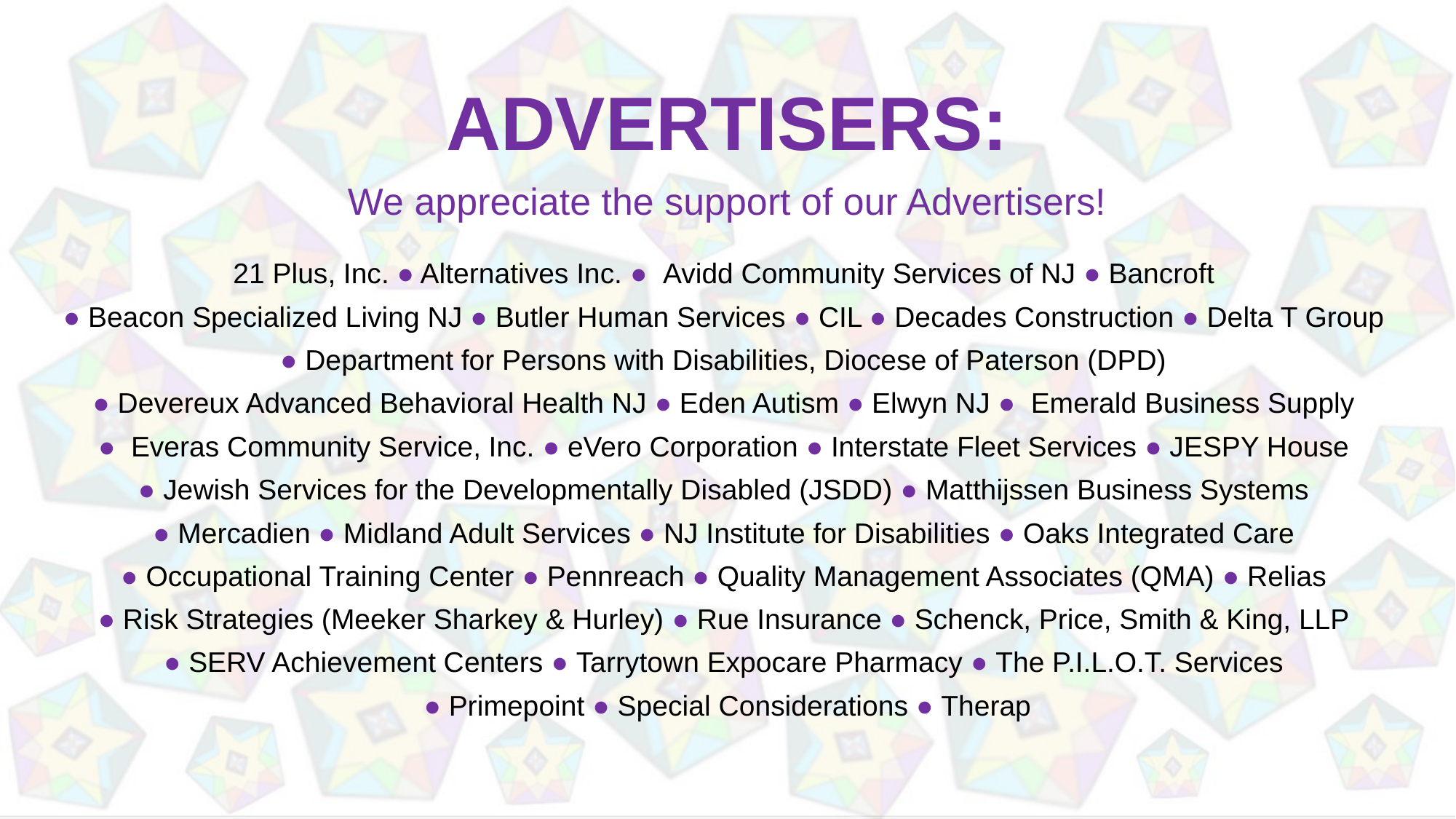

Advertisers:
We appreciate the support of our Advertisers!

21 Plus, Inc. ● Alternatives Inc. ●  Avidd Community Services of NJ ● Bancroft
● Beacon Specialized Living NJ ● Butler Human Services ● CIL ● Decades Construction ● Delta T Group
● Department for Persons with Disabilities, Diocese of Paterson (DPD)
● Devereux Advanced Behavioral Health NJ ● Eden Autism ● Elwyn NJ ●  Emerald Business Supply
●  Everas Community Service, Inc. ● eVero Corporation ● Interstate Fleet Services ● JESPY House
● Jewish Services for the Developmentally Disabled (JSDD) ● Matthijssen Business Systems
● Mercadien ● Midland Adult Services ● NJ Institute for Disabilities ● Oaks Integrated Care
● Occupational Training Center ● Pennreach ● Quality Management Associates (QMA) ● Relias
● Risk Strategies (Meeker Sharkey & Hurley) ● Rue Insurance ● Schenck, Price, Smith & King, LLP
● SERV Achievement Centers ● Tarrytown Expocare Pharmacy ● The P.I.L.O.T. Services
● Primepoint ● Special Considerations ● Therap